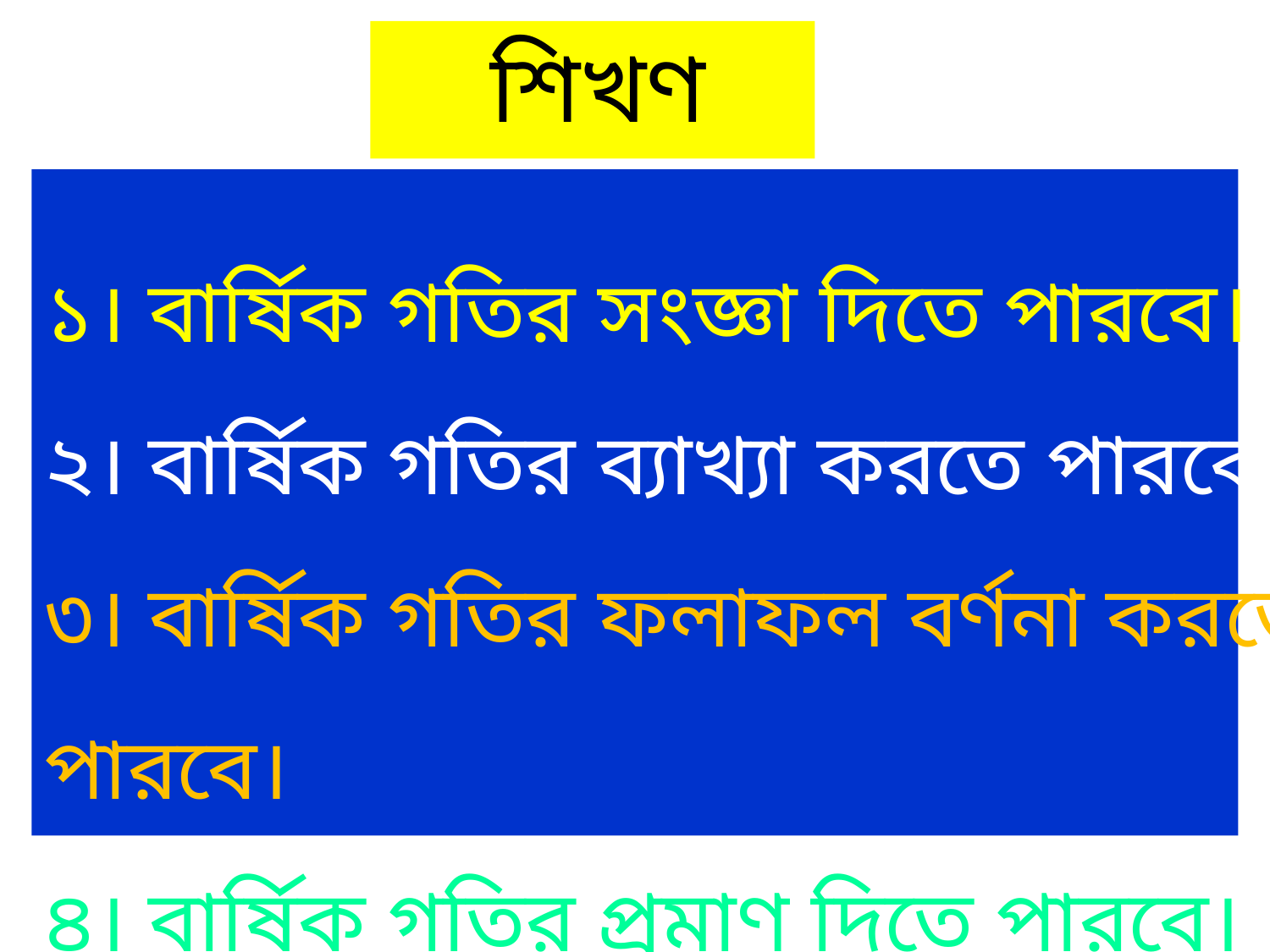

শিখণফল

১। বার্ষিক গতির সংজ্ঞা দিতে পারবে।
২। বার্ষিক গতির ব্যাখ্যা করতে পারবে।
৩। বার্ষিক গতির ফলাফল বর্ণনা করতে পারবে।
৪। বার্ষিক গতির প্রমাণ দিতে পারবে।